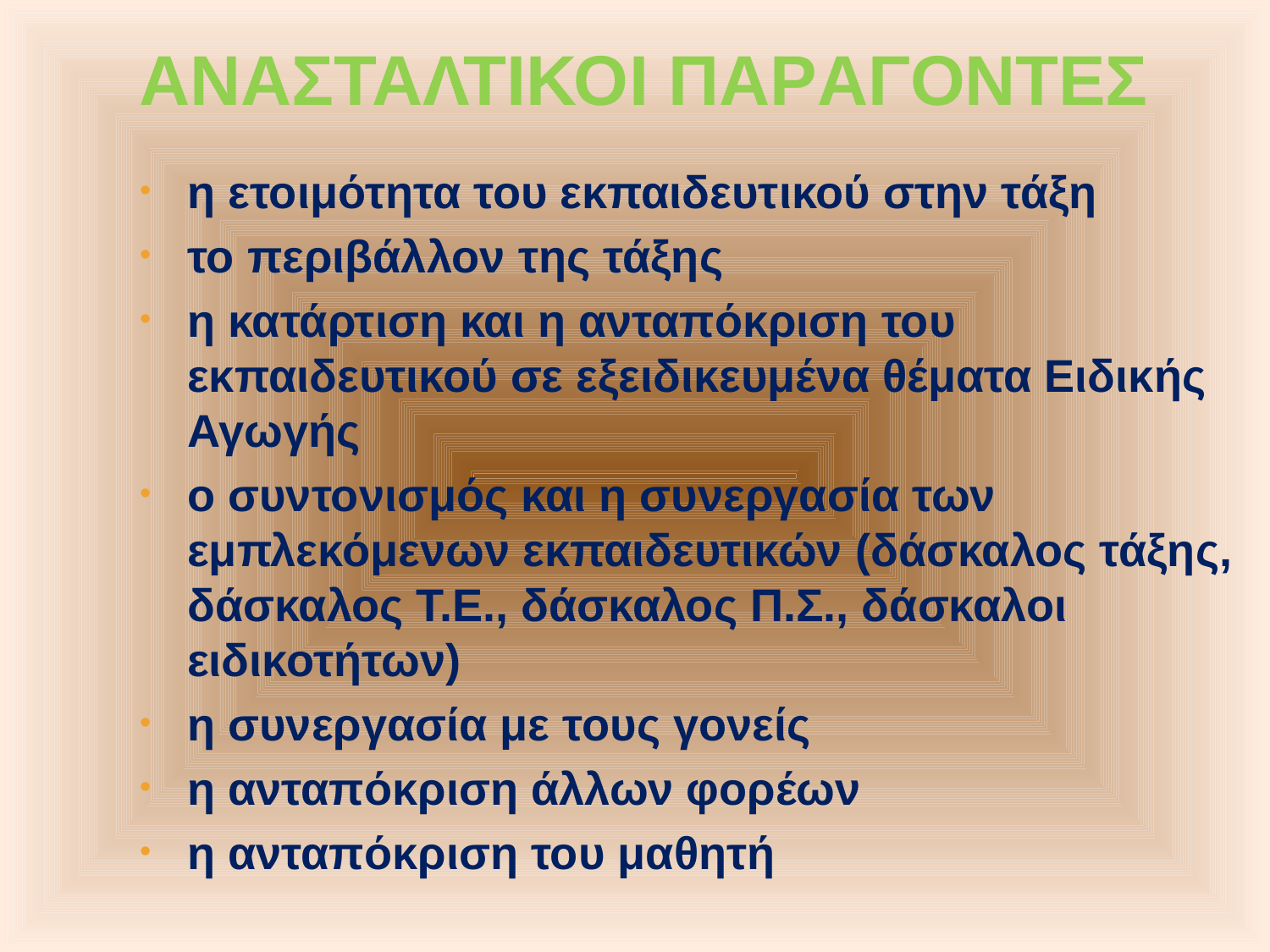

ΑναΣταλτικοI παρAγοντεΣ
η ετοιμότητα του εκπαιδευτικού στην τάξη
το περιβάλλον της τάξης
η κατάρτιση και η ανταπόκριση του εκπαιδευτικού σε εξειδικευμένα θέματα Ειδικής Αγωγής
ο συντονισμός και η συνεργασία των εμπλεκόμενων εκπαιδευτικών (δάσκαλος τάξης, δάσκαλος Τ.Ε., δάσκαλος Π.Σ., δάσκαλοι ειδικοτήτων)
η συνεργασία με τους γονείς
η ανταπόκριση άλλων φορέων
η ανταπόκριση του μαθητή